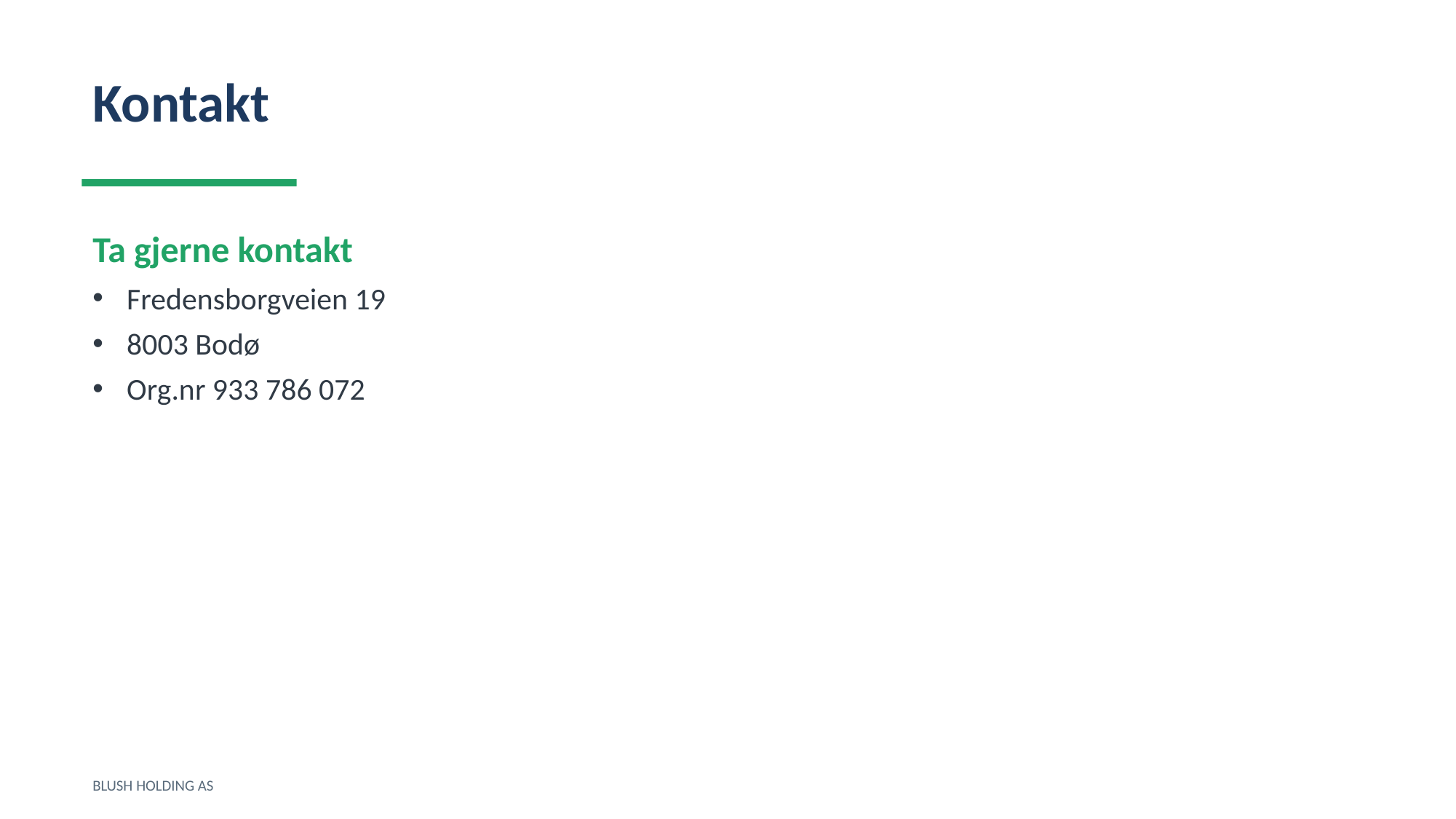

Kontakt

Ta gjerne kontakt
Fredensborgveien 19
8003 Bodø
Org.nr 933 786 072
BLUSH HOLDING AS